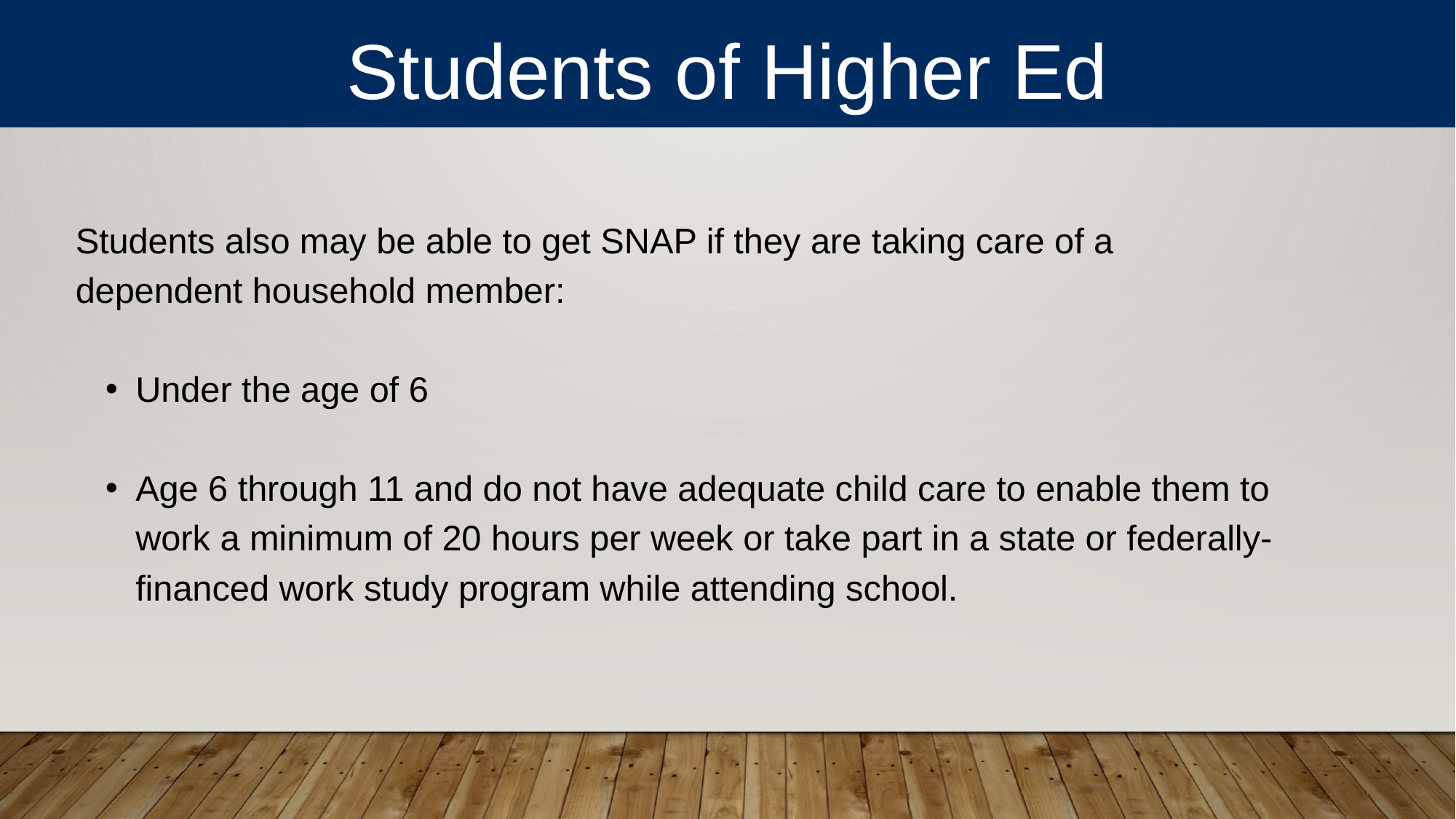

Students of Higher Ed

Students also may be able to get SNAP if they are taking care of a dependent household member:

Under the age of 6

Age 6 through 11 and do not have adequate child care to enable them to work a minimum of 20 hours per week or take part in a state or federally-financed work study program while attending school.